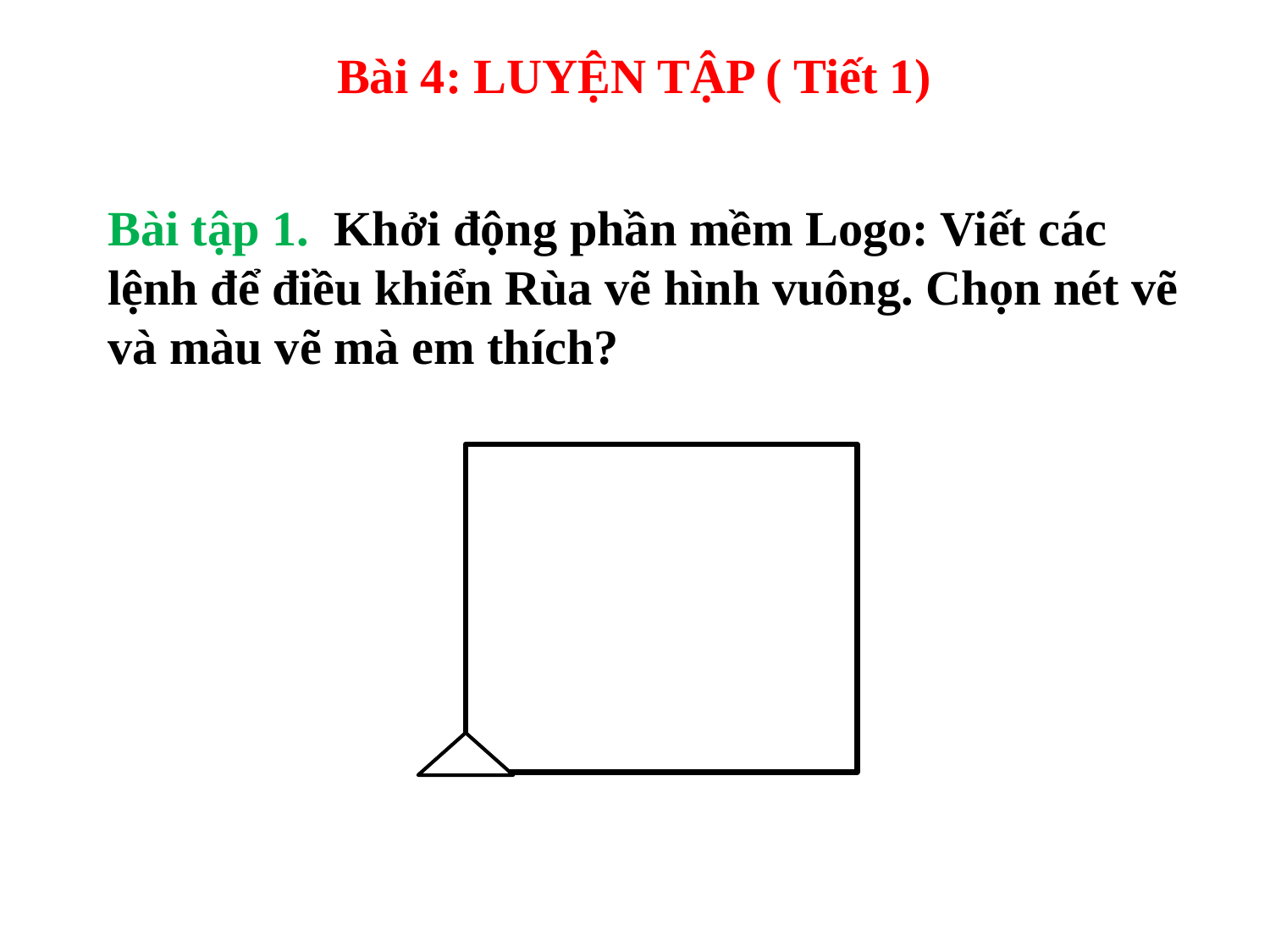

Bài 4: LUYỆN TẬP ( Tiết 1)
Bài tập 1.  Khởi động phần mềm Logo: Viết các lệnh để điều khiển Rùa vẽ hình vuông. Chọn nét vẽ và màu vẽ mà em thích?